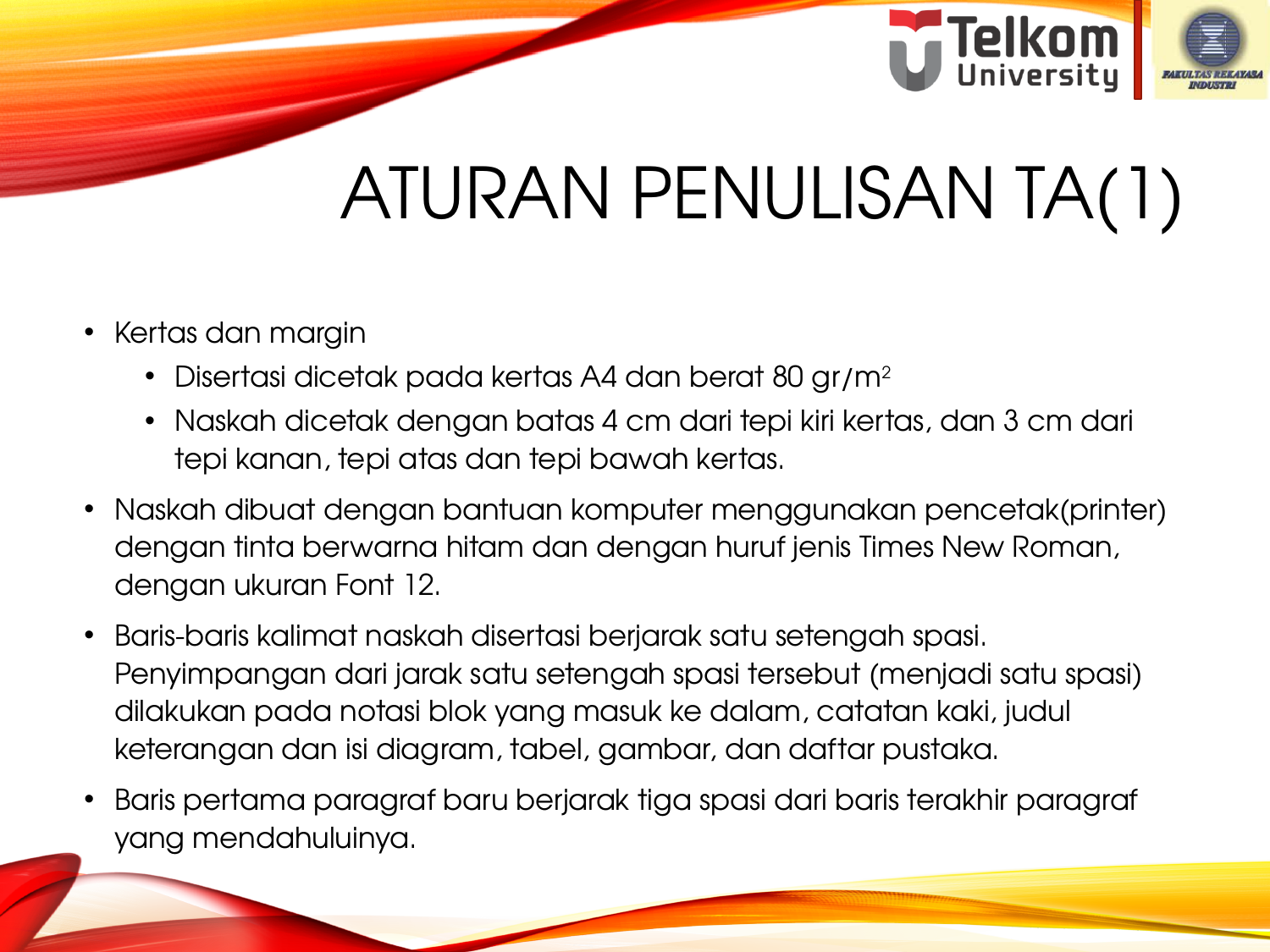

# Aturan Penulisan TA(1)
Kertas dan margin
Disertasi dicetak pada kertas A4 dan berat 80 gr/m2
Naskah dicetak dengan batas 4 cm dari tepi kiri kertas, dan 3 cm dari tepi kanan, tepi atas dan tepi bawah kertas.
Naskah dibuat dengan bantuan komputer menggunakan pencetak(printer) dengan tinta berwarna hitam dan dengan huruf jenis Times New Roman, dengan ukuran Font 12.
Baris-baris kalimat naskah disertasi berjarak satu setengah spasi. Penyimpangan dari jarak satu setengah spasi tersebut (menjadi satu spasi) dilakukan pada notasi blok yang masuk ke dalam, catatan kaki, judul keterangan dan isi diagram, tabel, gambar, dan daftar pustaka.
Baris pertama paragraf baru berjarak tiga spasi dari baris terakhir paragraf yang mendahuluinya.